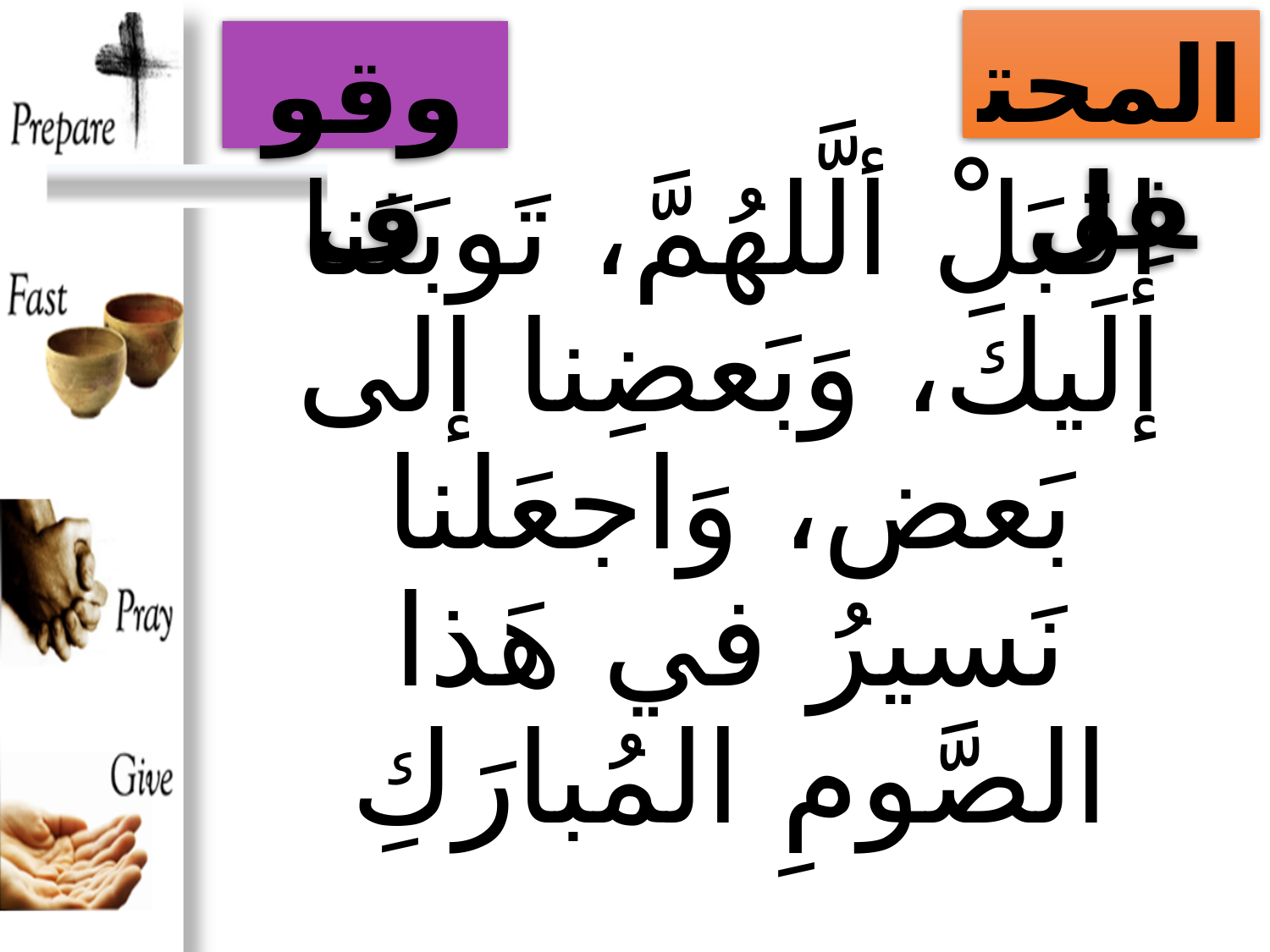

المحتفِل
وقوف
# إقبَلْ ألَّلهُمَّ، تَوبَتَنا إلَيكَ، وَبَعضِنا إلى بَعض، وَاجعَلنا نَسيرُ في هَذا الصَّومِ المُبارَكِ